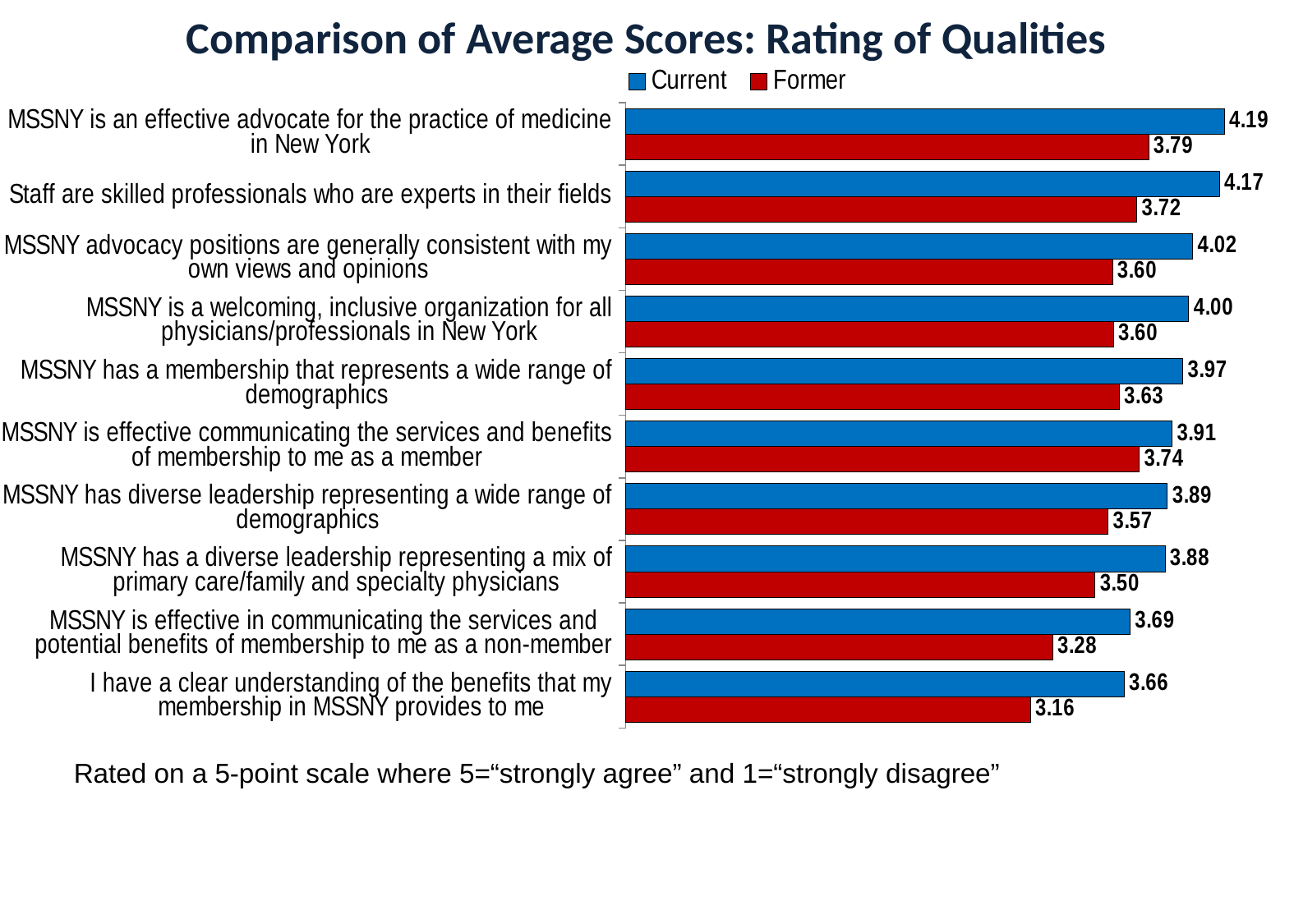

# Comparison of Average Scores: Rating of Qualities

### Chart

| Category | Former | Current |
|---|---|---|
| I have a clear understanding of the benefits that my membership in MSSNY provides to me | 3.1572327044025164 | 3.657193605683836 |
| MSSNY is effective in communicating the services and potential benefits of membership to me as a non-member | 3.2759740259740266 | 3.689440993788819 |
| MSSNY has a diverse leadership representing a mix of primary care/family and specialty physicians | 3.5018050541516246 | 3.8752436647173485 |
| MSSNY has diverse leadership representing a wide range of demographics | 3.571428571428571 | 3.8875739644970406 |
| MSSNY is effective communicating the services and benefits of membership to me as a member | 3.7377049180327875 | 3.9127272727272726 |
| MSSNY has a membership that represents a wide range of demographics | 3.6304347826086953 | 3.970178926441352 |
| MSSNY is a welcoming, inclusive organization for all physicians/professionals in New York | 3.6 | 4.001782531194295 |
| MSSNY advocacy positions are generally consistent with my own views and opinions | 3.595541401273885 | 4.022968197879859 |
| Staff are skilled professionals who are experts in their fields | 3.7246376811594204 | 4.16504854368932 |
| MSSNY is an effective advocate for the practice of medicine in New York | 3.787878787878787 | 4.191379310344828 |
Rated on a 5-point scale where 5=“strongly agree” and 1=“strongly disagree”